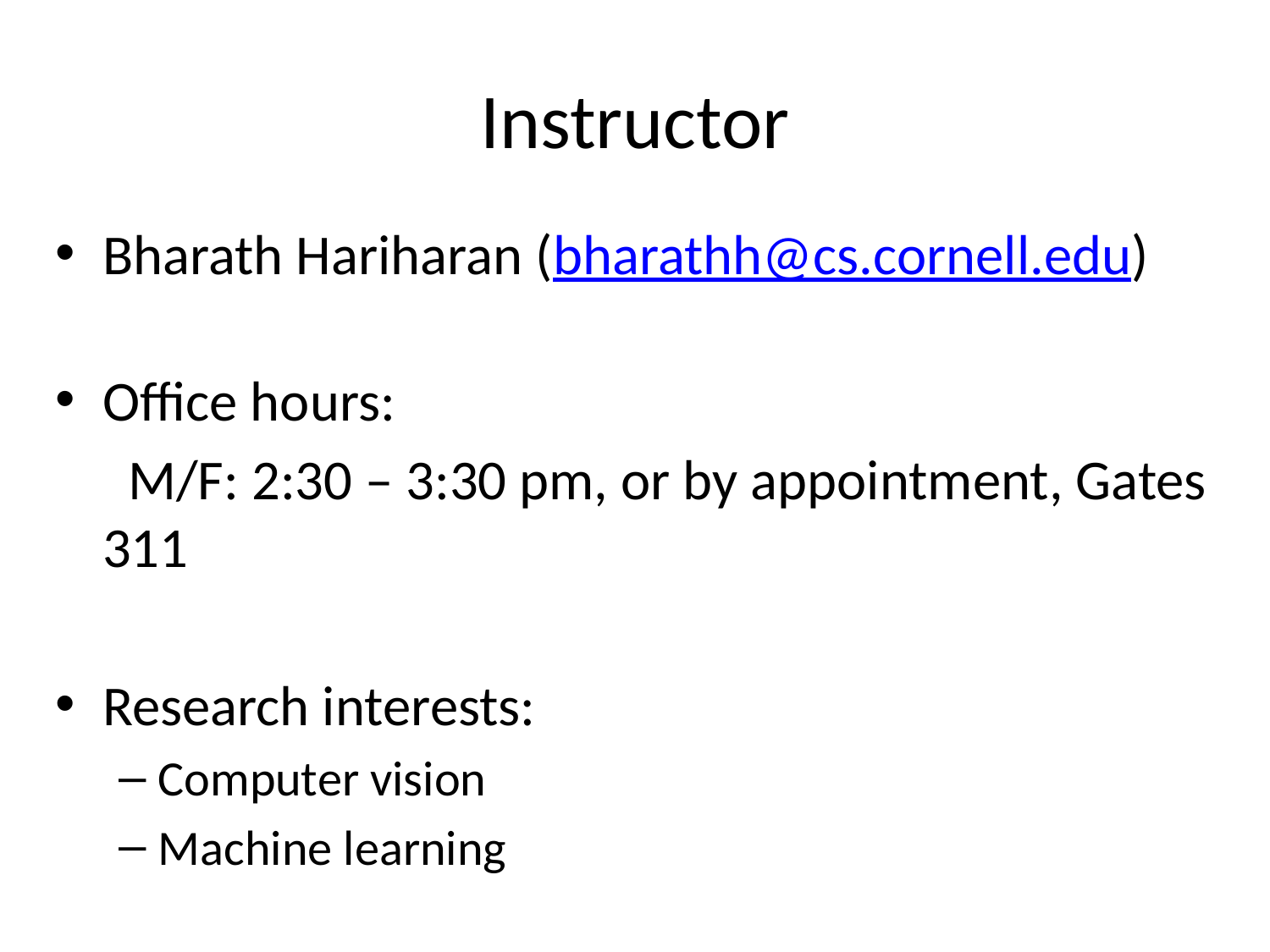

# Instructor
Bharath Hariharan (bharathh@cs.cornell.edu)
Office hours:
	  M/F: 2:30 – 3:30 pm, or by appointment, Gates 311

Research interests:
Computer vision
Machine learning